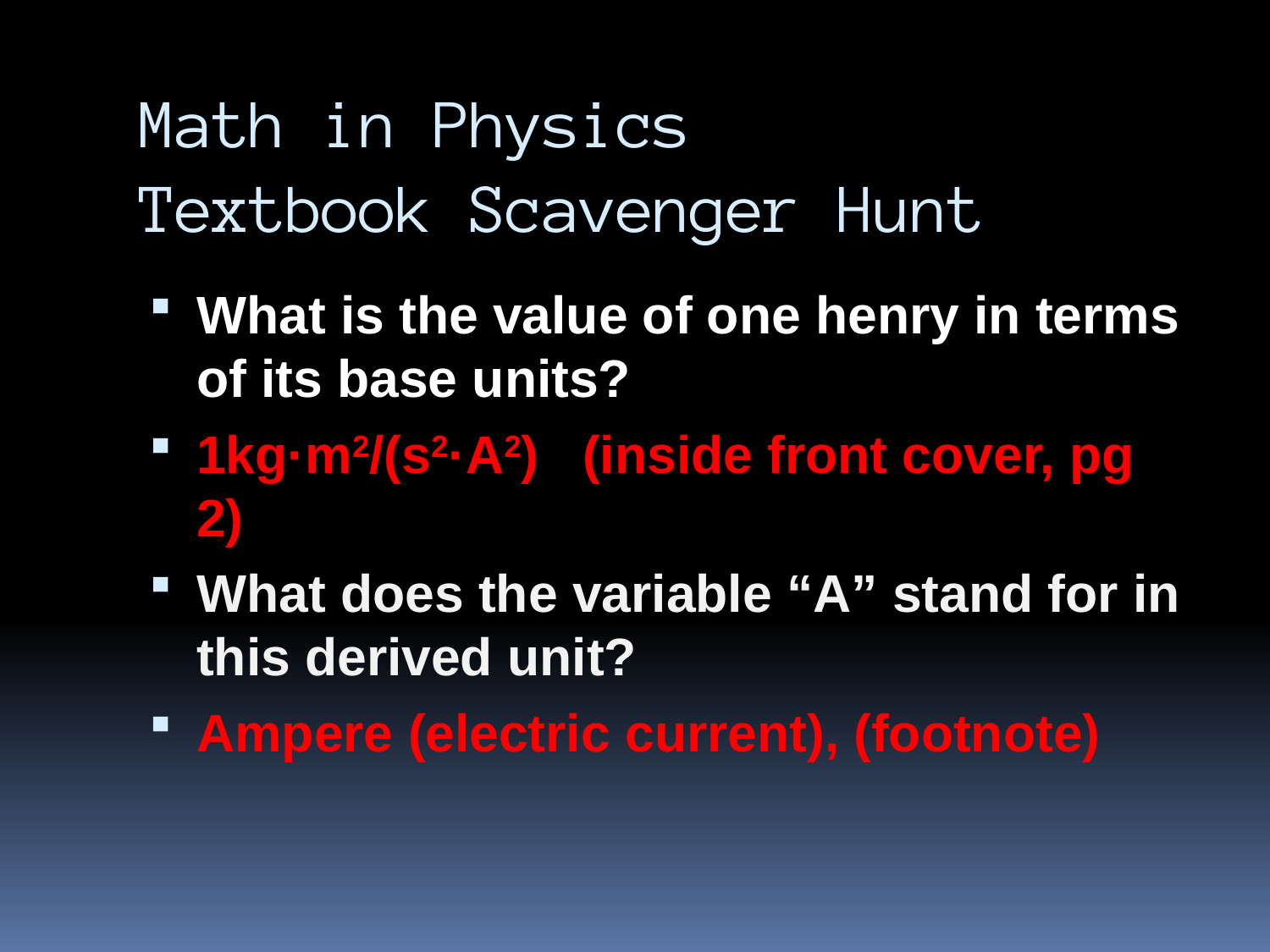

# Math in Physics Textbook Scavenger Hunt
What is the value of one henry in terms of its base units?
1kg·m2/(s2·A2)   (inside front cover, pg 2)
What does the variable “A” stand for in this derived unit?
Ampere (electric current), (footnote)